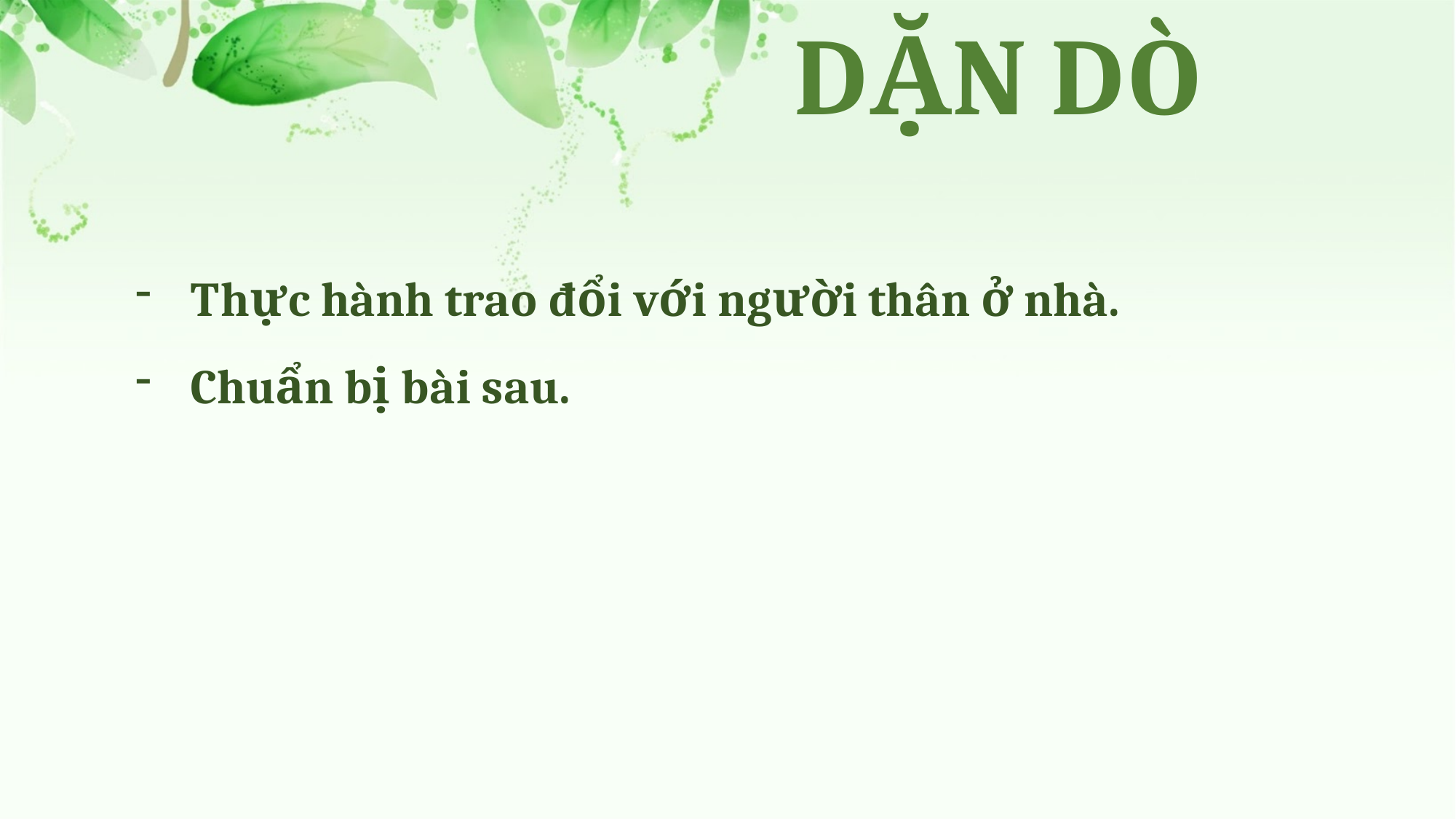

DẶN DÒ
Thực hành trao đổi với người thân ở nhà.
Chuẩn bị bài sau.